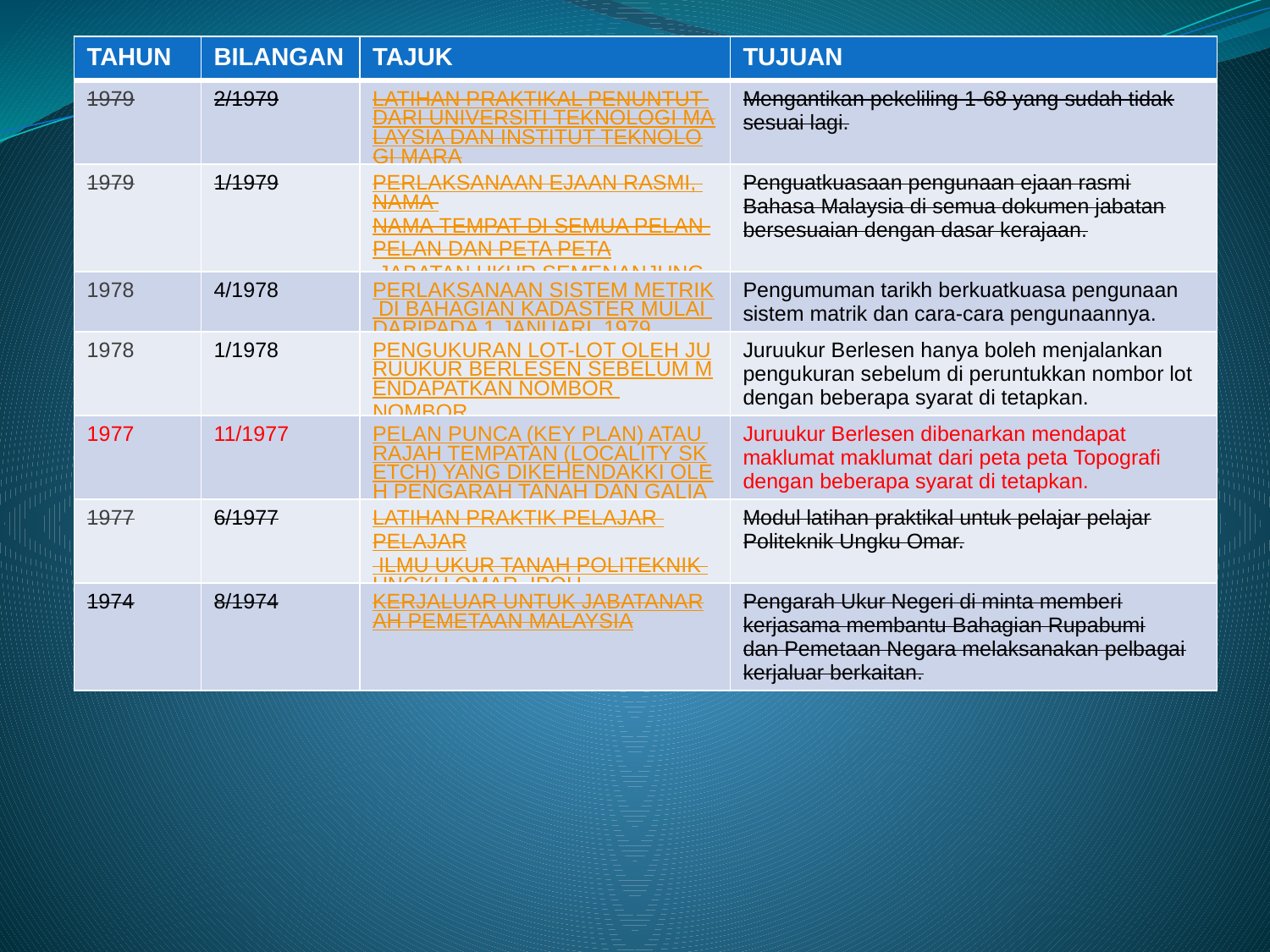

| TAHUN | BILANGAN | TAJUK | TUJUAN |
| --- | --- | --- | --- |
| 1979 | 2/1979 | LATIHAN PRAKTIKAL PENUNTUT DARI UNIVERSITI TEKNOLOGI MALAYSIA DAN INSTITUT TEKNOLOGI MARA | Mengantikan pekeliling 1-68 yang sudah tidak sesuai lagi. |
| 1979 | 1/1979 | PERLAKSANAAN EJAAN RASMI, NAMA NAMA TEMPAT DI SEMUA PELAN PELAN DAN PETA PETA JABATAN UKUR SEMENANJUNG MALAYSIA DAN DIREKTORAT PEMETAAN NEGARA MALAYSIA | Penguatkuasaan pengunaan ejaan rasmi Bahasa Malaysia di semua dokumen jabatan bersesuaian dengan dasar kerajaan. |
| 1978 | 4/1978 | PERLAKSANAAN SISTEM METRIK DI BAHAGIAN KADASTER MULAI DARIPADA 1 JANUARI, 1979 | Pengumuman tarikh berkuatkuasa pengunaan sistem matrik dan cara-cara pengunaannya. |
| 1978 | 1/1978 | PENGUKURAN LOT-LOT OLEH JURUUKUR BERLESEN SEBELUM MENDAPATKAN NOMBOR NOMBOR LOT DARIPADA JABATAN UKUR | Juruukur Berlesen hanya boleh menjalankan pengukuran sebelum di peruntukkan nombor lot dengan beberapa syarat di tetapkan. |
| 1977 | 11/1977 | PELAN PUNCA (KEY PLAN) ATAU RAJAH TEMPATAN (LOCALITY SKETCH) YANG DIKEHENDAKKI OLEH PENGARAH TANAH DAN GALIAN NEGERI | Juruukur Berlesen dibenarkan mendapat maklumat maklumat dari peta peta Topografi dengan beberapa syarat di tetapkan. |
| 1977 | 6/1977 | LATIHAN PRAKTIK PELAJAR PELAJAR ILMU UKUR TANAH POLITEKNIK UNGKU OMAR, IPOH | Modul latihan praktikal untuk pelajar pelajar Politeknik Ungku Omar. |
| 1974 | 8/1974 | KERJALUAR UNTUK JABATANARAH PEMETAAN MALAYSIA | Pengarah Ukur Negeri di minta memberi kerjasama membantu Bahagian Rupabumi dan Pemetaan Negara melaksanakan pelbagai kerjaluar berkaitan. |